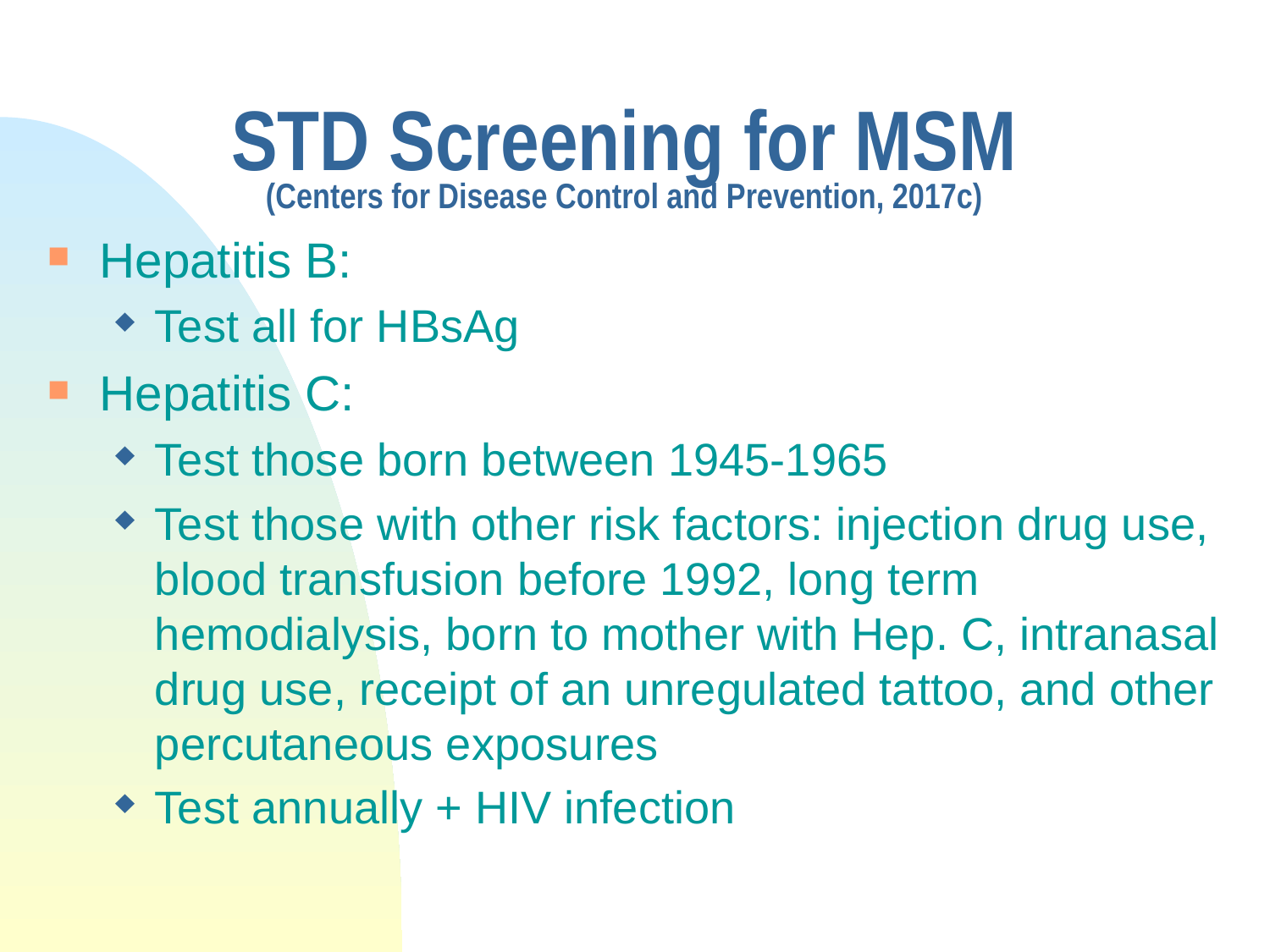

# STD Screening for MSM (Centers for Disease Control and Prevention, 2017c)
Hepatitis B:
Test all for HBsAg
Hepatitis C:
Test those born between 1945-1965
Test those with other risk factors: injection drug use, blood transfusion before 1992, long term hemodialysis, born to mother with Hep. C, intranasal drug use, receipt of an unregulated tattoo, and other percutaneous exposures
Test annually + HIV infection